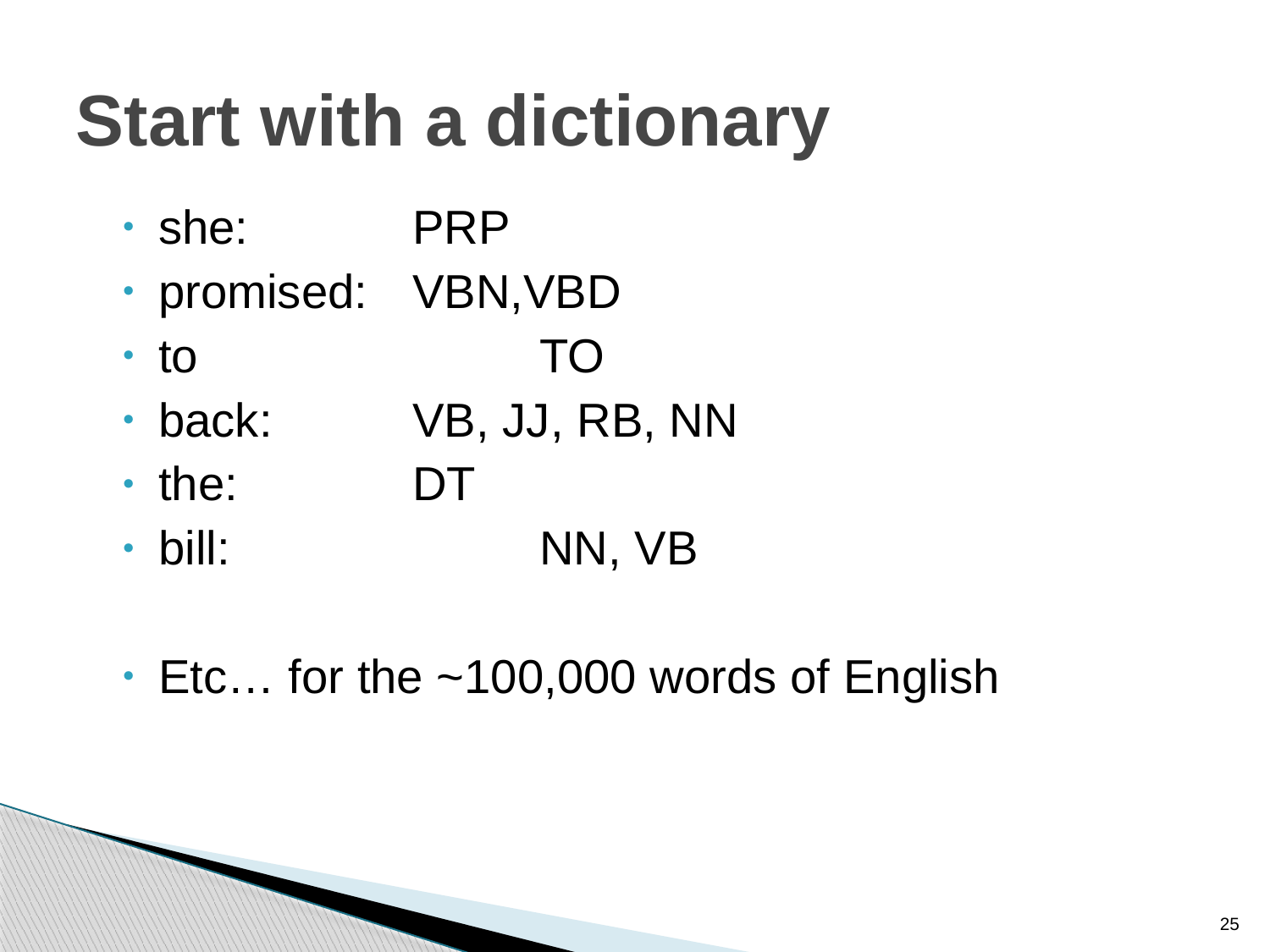

# Start with a dictionary
she:		PRP
promised:	VBN,VBD
to			TO
back:		VB, JJ, RB, NN
the:		DT
bill:			NN, VB

Etc… for the ~100,000 words of English

25